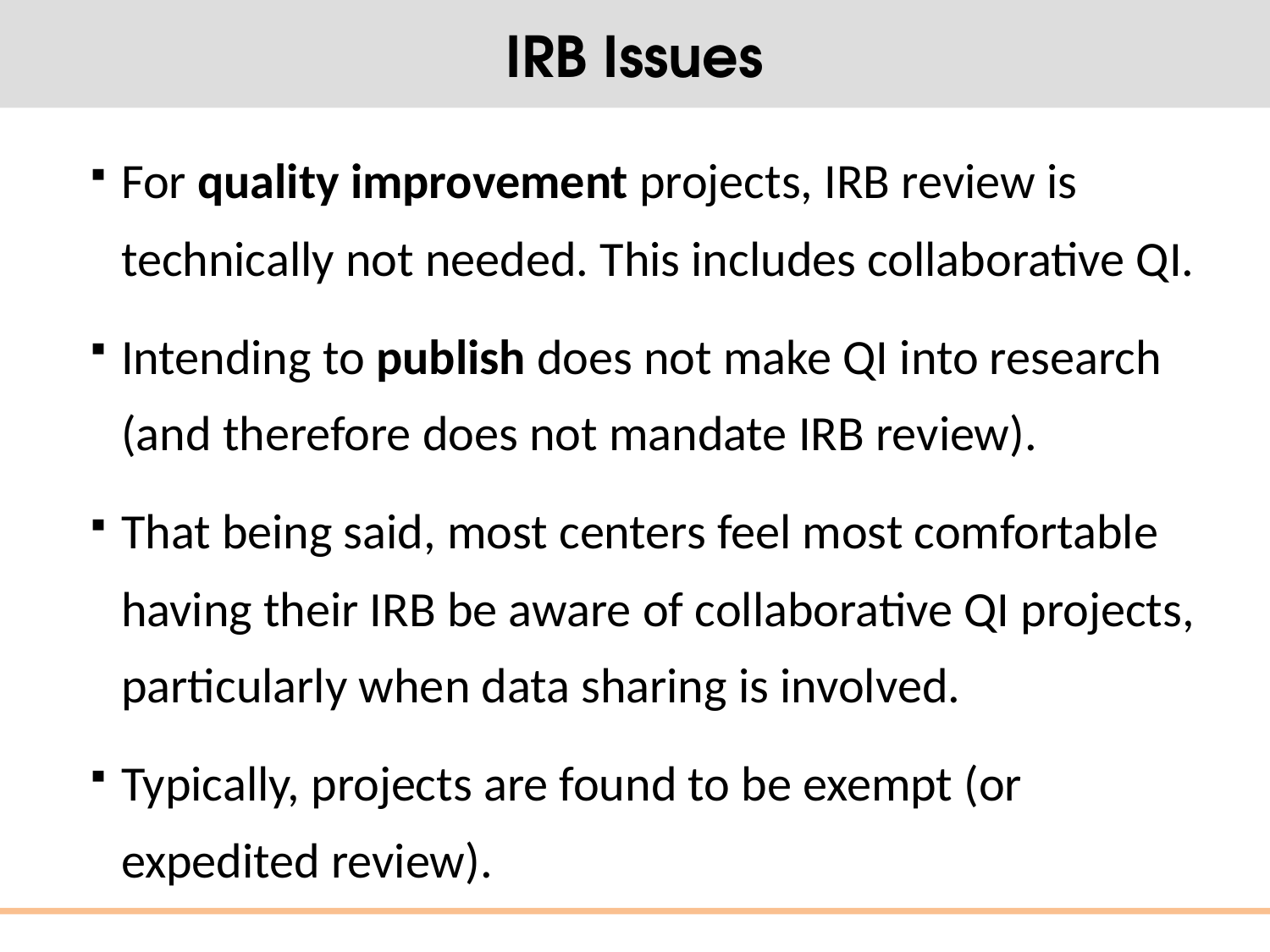

# IRB Issues
For quality improvement projects, IRB review is technically not needed. This includes collaborative QI.
Intending to publish does not make QI into research (and therefore does not mandate IRB review).
That being said, most centers feel most comfortable having their IRB be aware of collaborative QI projects, particularly when data sharing is involved.
Typically, projects are found to be exempt (or expedited review).